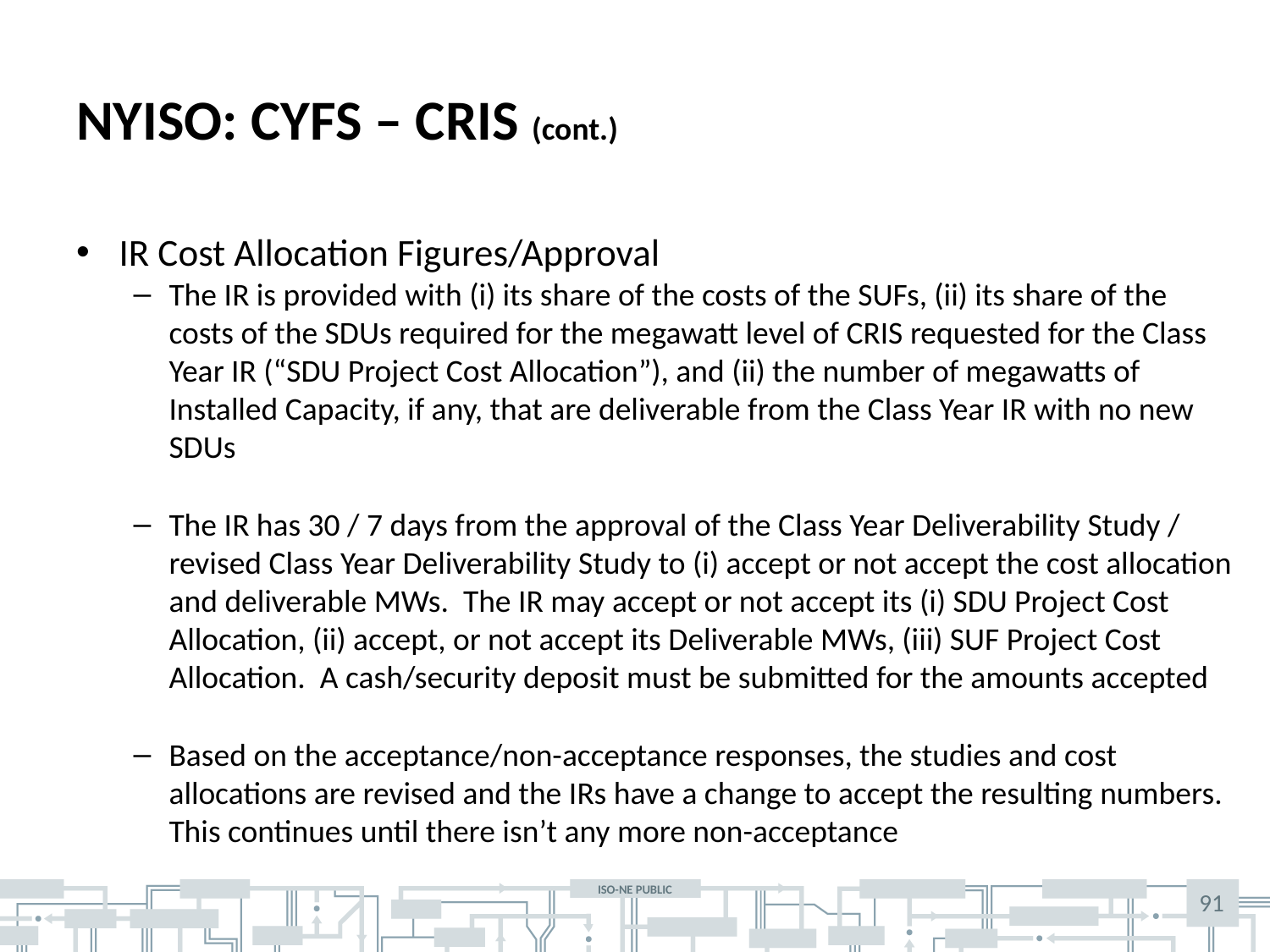

# NYISO: CYFS – CRIS (cont.)
IR Cost Allocation Figures/Approval
The IR is provided with (i) its share of the costs of the SUFs, (ii) its share of the costs of the SDUs required for the megawatt level of CRIS requested for the Class Year IR (“SDU Project Cost Allocation”), and (ii) the number of megawatts of Installed Capacity, if any, that are deliverable from the Class Year IR with no new SDUs

The IR has 30 / 7 days from the approval of the Class Year Deliverability Study / revised Class Year Deliverability Study to (i) accept or not accept the cost allocation and deliverable MWs.  The IR may accept or not accept its (i) SDU Project Cost Allocation, (ii) accept, or not accept its Deliverable MWs, (iii) SUF Project Cost Allocation.  A cash/security deposit must be submitted for the amounts accepted

Based on the acceptance/non-acceptance responses, the studies and cost allocations are revised and the IRs have a change to accept the resulting numbers.  This continues until there isn’t any more non-acceptance
91